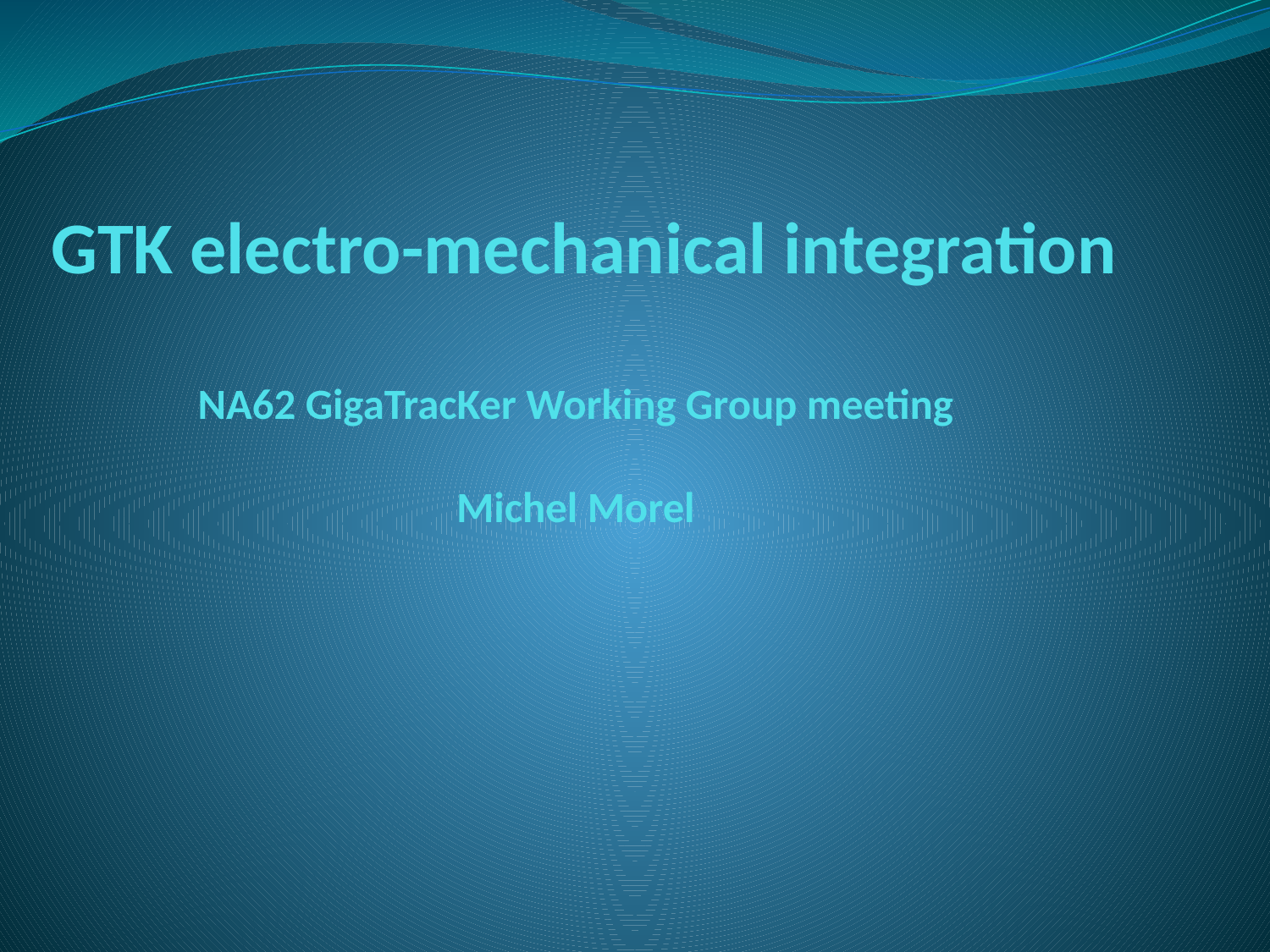

# GTK electro-mechanical integration NA62 GigaTracKer Working Group meeting Michel Morel